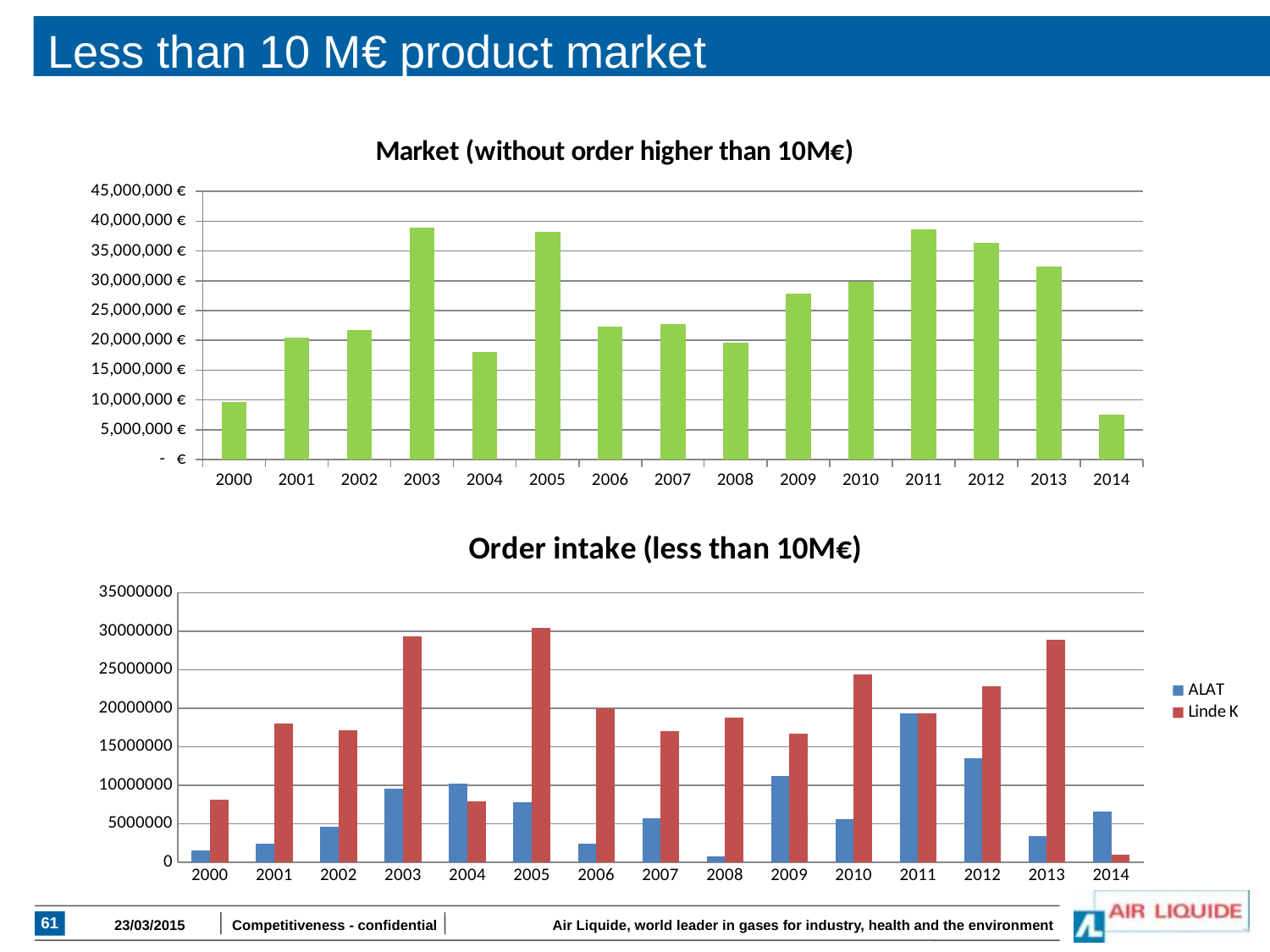

# Less than 10 M€ product market

### Chart: Market (without order higher than 10M€)

| Category | Total |
|---|---|
| 2000 | 9600000.0 |
| 2001 | 20415384.61538473 |
| 2002 | 21730000.0 |
| 2003 | 38862001.0 |
| 2004 | 18083000.0 |
| 2005 | 38200000.0 |
| 2006 | 22309000.0 |
| 2007 | 22696000.0 |
| 2008 | 19530000.0 |
| 2009 | 27867500.0 |
| 2010 | 29894000.0 |
| 2011 | 38660328.0 |
| 2012 | 36368980.0 |
| 2013 | 32347809.0 |
| 2014 | 7545000.0 |

### Chart: Order intake (less than 10M€)

| Category | ALAT | Linde K |
|---|---|---|
| 2000 | 1500000.0 | 8100000.0 |
| 2001 | 2400000.0 | 18015384.61538473 |
| 2002 | 4630000.0 | 17100000.0 |
| 2003 | 9562000.0 | 29300001.0 |
| 2004 | 10147000.0 | 7936000.0 |
| 2005 | 7800000.0 | 30400000.0 |
| 2006 | 2383000.0 | 19926000.0 |
| 2007 | 5716000.0 | 16980000.0 |
| 2008 | 730000.0 | 18800000.0 |
| 2009 | 11132500.0 | 16735000.0 |
| 2010 | 5560000.0 | 24334000.0 |
| 2011 | 19360328.0 | 19300000.0 |
| 2012 | 13474780.0 | 22894200.0 |
| 2013 | 3437000.0 | 28910809.0 |
| 2014 | 6545000.0 | 1000000.0 |